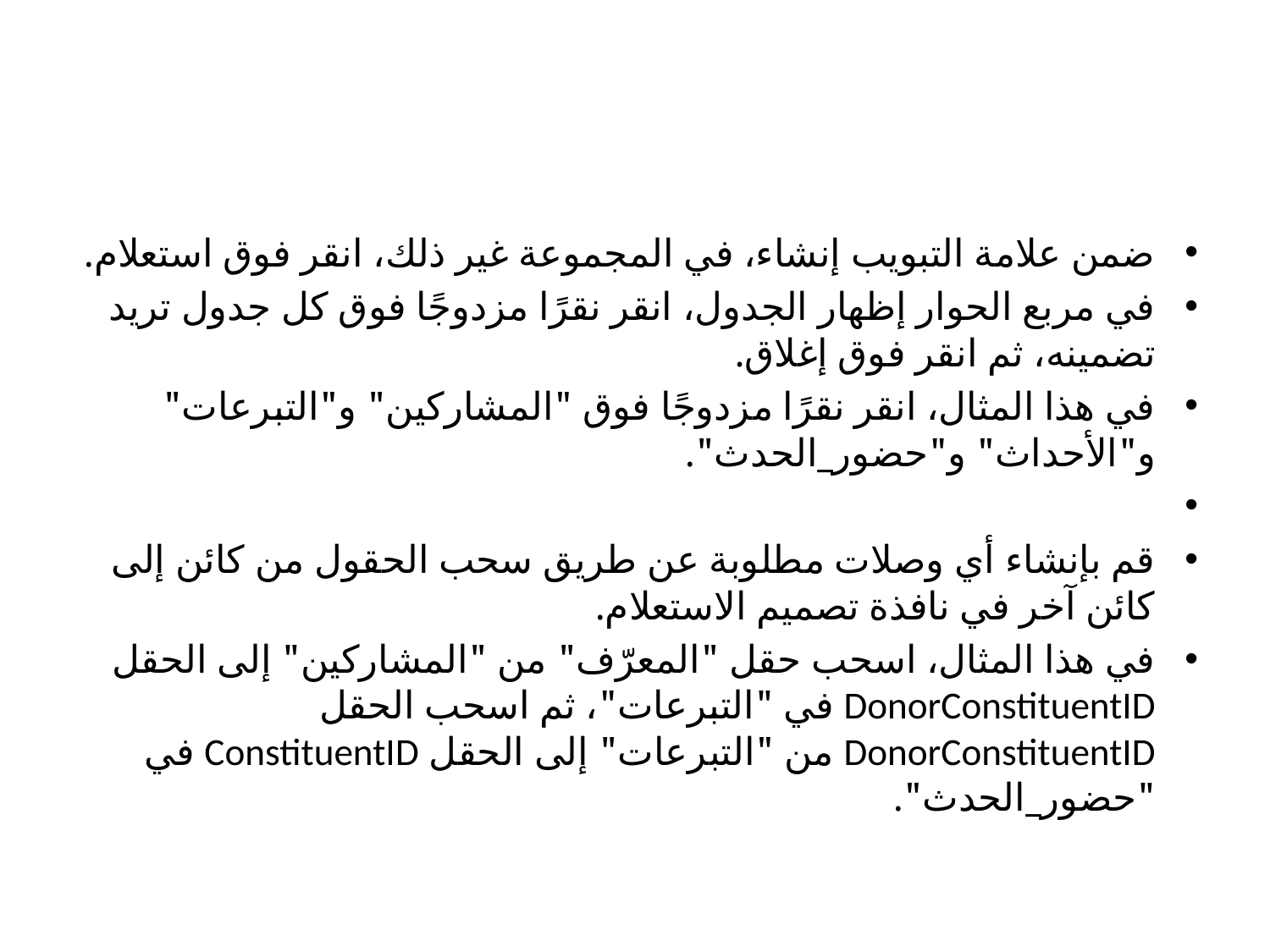

#
ضمن علامة التبويب إنشاء، في المجموعة غير ذلك، انقر فوق استعلام.
في مربع الحوار إظهار الجدول، انقر نقرًا مزدوجًا فوق كل جدول تريد تضمينه، ثم انقر فوق إغلاق.
في هذا المثال، انقر نقرًا مزدوجًا فوق "المشاركين" و"التبرعات" و"الأحداث" و"حضور_الحدث".

قم بإنشاء أي وصلات مطلوبة عن طريق سحب الحقول من كائن إلى كائن آخر في نافذة تصميم الاستعلام.
في هذا المثال، اسحب حقل "المعرّف" من "المشاركين" إلى الحقل DonorConstituentID في "التبرعات"، ثم اسحب الحقل DonorConstituentID من "التبرعات" إلى الحقل ConstituentID في "حضور_الحدث".